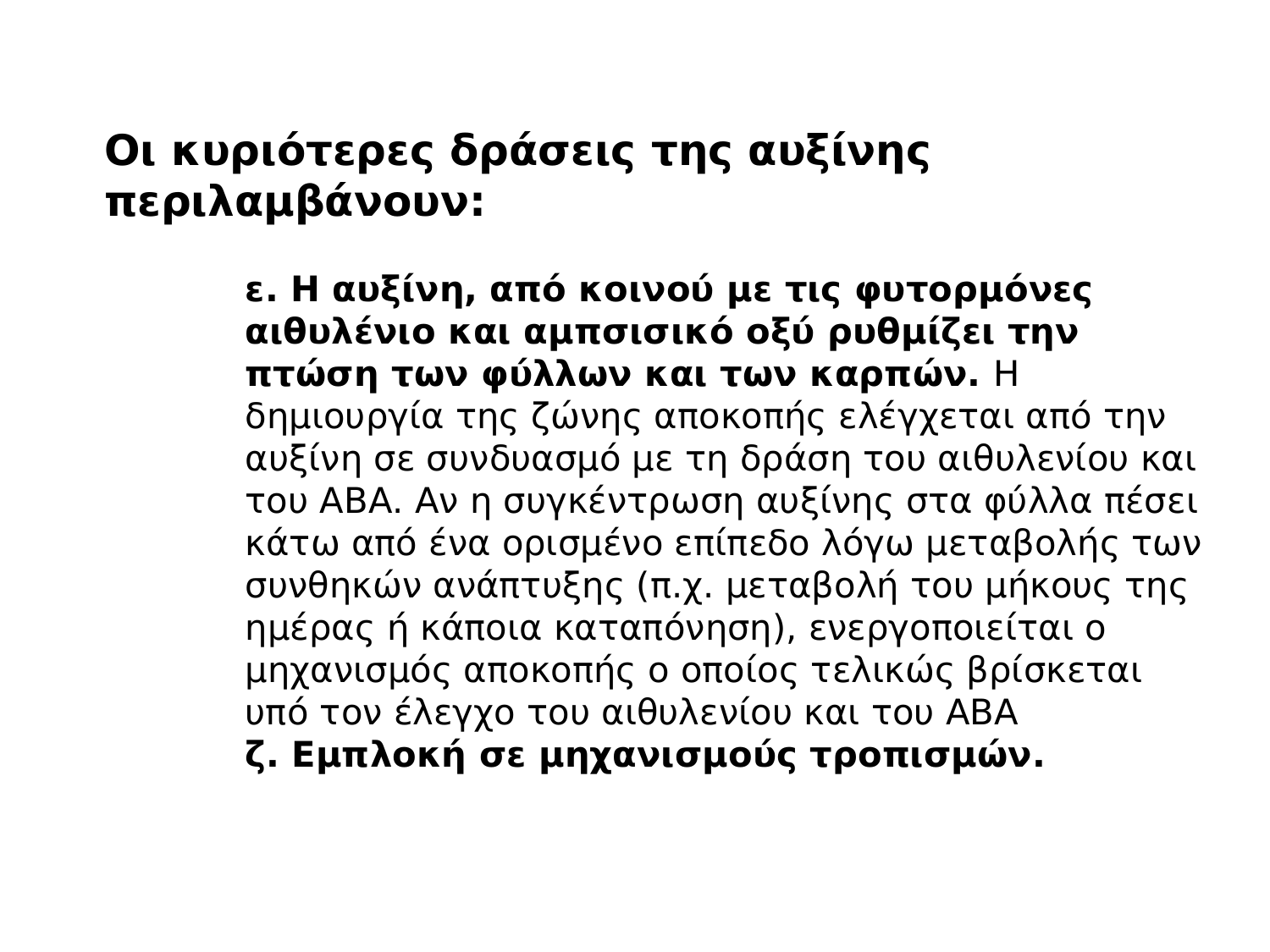

Οι κυριότερες δράσεις της αυξίνης περιλαμβάνουν:
ε. Η αυξίνη, από κοινού με τις φυτορμόνες αιθυλένιο και αμπσισικό οξύ ρυθμίζει την πτώση των φύλλων και των καρπών. Η δημιουργία της ζώνης αποκοπής ελέγχεται από την αυξίνη σε συνδυασμό με τη δράση του αιθυλενίου και του ΑΒΑ. Αν η συγκέντρωση αυξίνης στα φύλλα πέσει κάτω από ένα ορισμένο επίπεδο λόγω μεταβολής των συνθηκών ανάπτυξης (π.χ. μεταβολή του μήκους της ημέρας ή κάποια καταπόνηση), ενεργοποιείται ο μηχανισμός αποκοπής ο οποίος τελικώς βρίσκεται υπό τον έλεγχο του αιθυλενίου και του ΑΒΑ
ζ. Εμπλοκή σε μηχανισμούς τροπισμών.